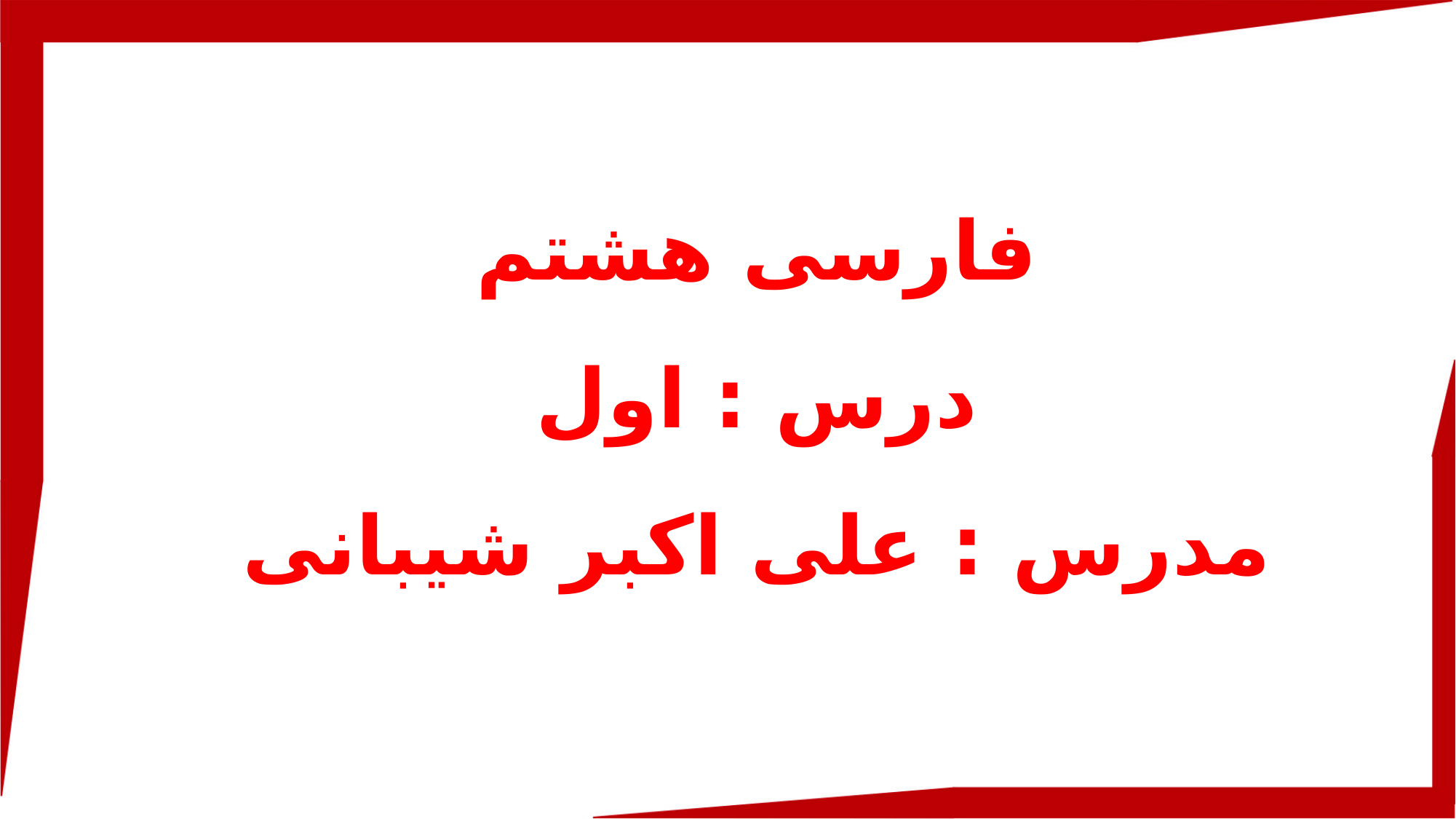

فارسی هشتم
درس : اول
مدرس : علی اکبر شیبانی